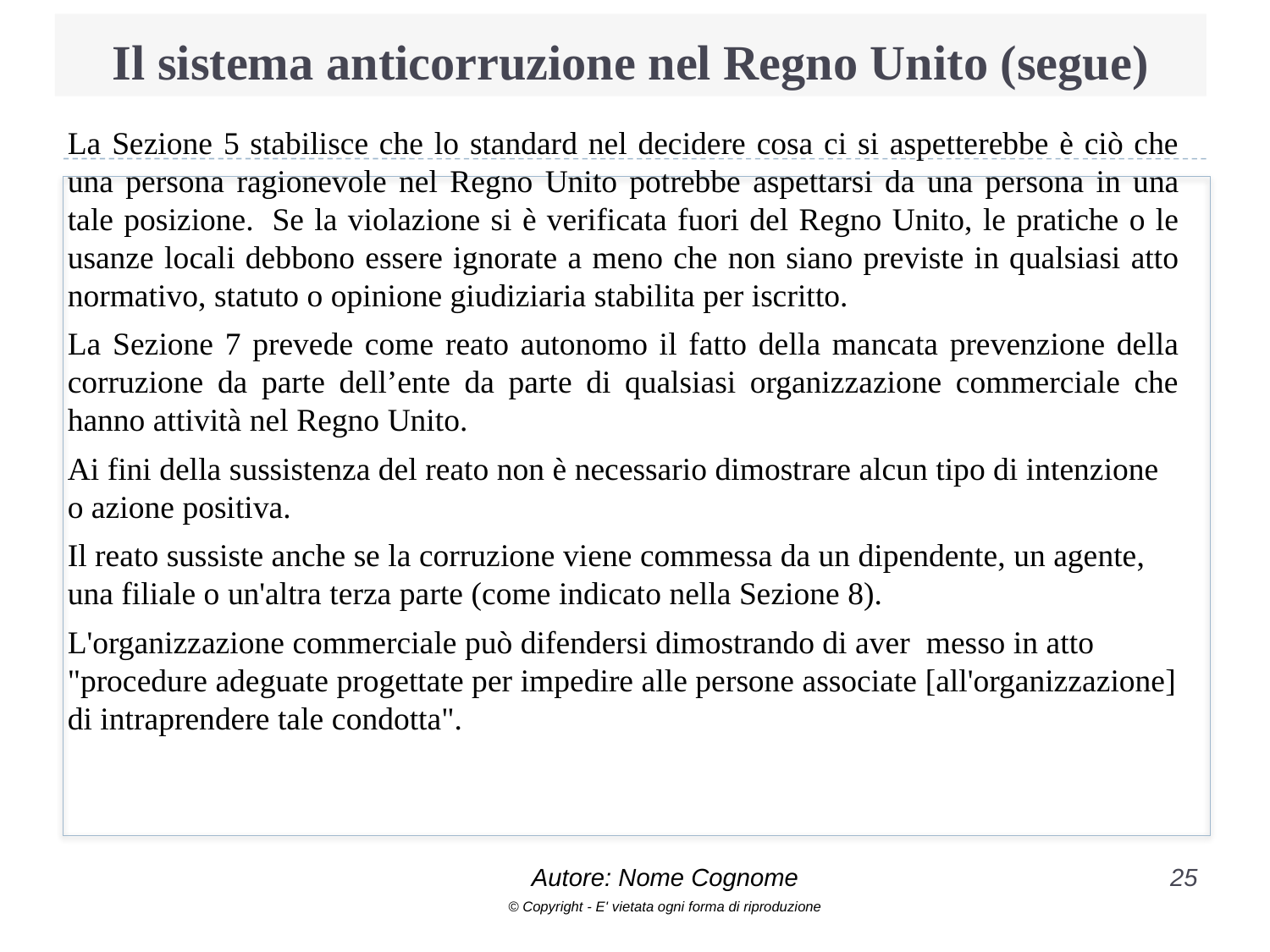

# Il sistema anticorruzione nel Regno Unito (segue)
La Sezione 5 stabilisce che lo standard nel decidere cosa ci si aspetterebbe è ciò che una persona ragionevole nel Regno Unito potrebbe aspettarsi da una persona in una tale posizione.  Se la violazione si è verificata fuori del Regno Unito, le pratiche o le usanze locali debbono essere ignorate a meno che non siano previste in qualsiasi atto normativo, statuto o opinione giudiziaria stabilita per iscritto.
La Sezione 7 prevede come reato autonomo il fatto della mancata prevenzione della corruzione da parte dell’ente da parte di qualsiasi organizzazione commerciale che hanno attività nel Regno Unito.
Ai fini della sussistenza del reato non è necessario dimostrare alcun tipo di intenzione o azione positiva.
Il reato sussiste anche se la corruzione viene commessa da un dipendente, un agente, una filiale o un'altra terza parte (come indicato nella Sezione 8).
L'organizzazione commerciale può difendersi dimostrando di aver  messo in atto "procedure adeguate progettate per impedire alle persone associate [all'organizzazione] di intraprendere tale condotta".